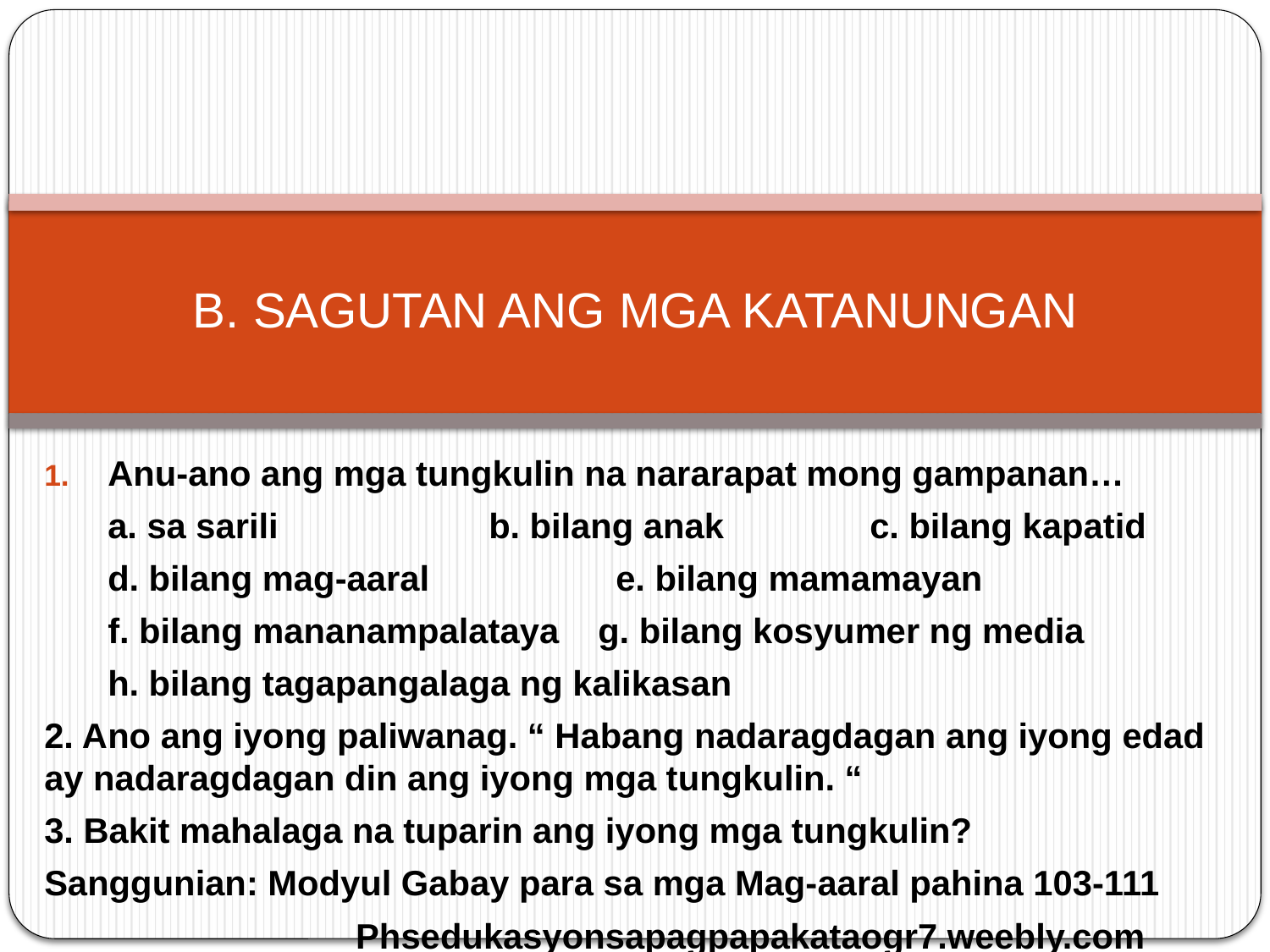

# B. SAGUTAN ANG MGA KATANUNGAN
Anu-ano ang mga tungkulin na nararapat mong gampanan…
	a. sa sarili		b. bilang anak		c. bilang kapatid
	d. bilang mag-aaral		e. bilang mamamayan
	f. bilang mananampalataya    g. bilang kosyumer ng media
	h. bilang tagapangalaga ng kalikasan
2. Ano ang iyong paliwanag. “ Habang nadaragdagan ang iyong edad ay nadaragdagan din ang iyong mga tungkulin. “
3. Bakit mahalaga na tuparin ang iyong mga tungkulin?
Sanggunian: Modyul Gabay para sa mga Mag-aaral pahina 103-111
                                Phsedukasyonsapagpapakataogr7.weebly.com